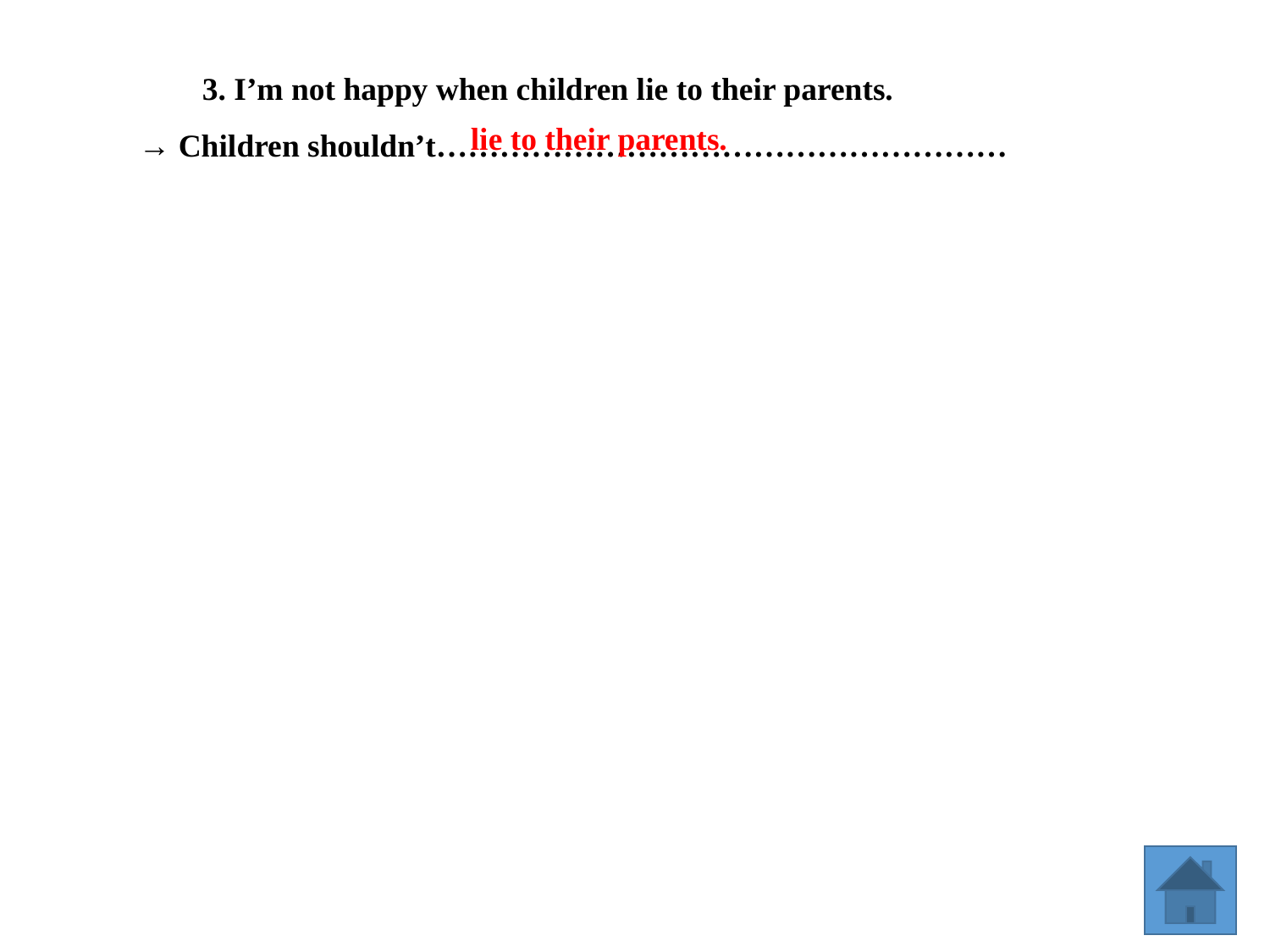

3. I’m not happy when children lie to their parents.
→ Children shouldn’t………………………………………………
lie to their parents.